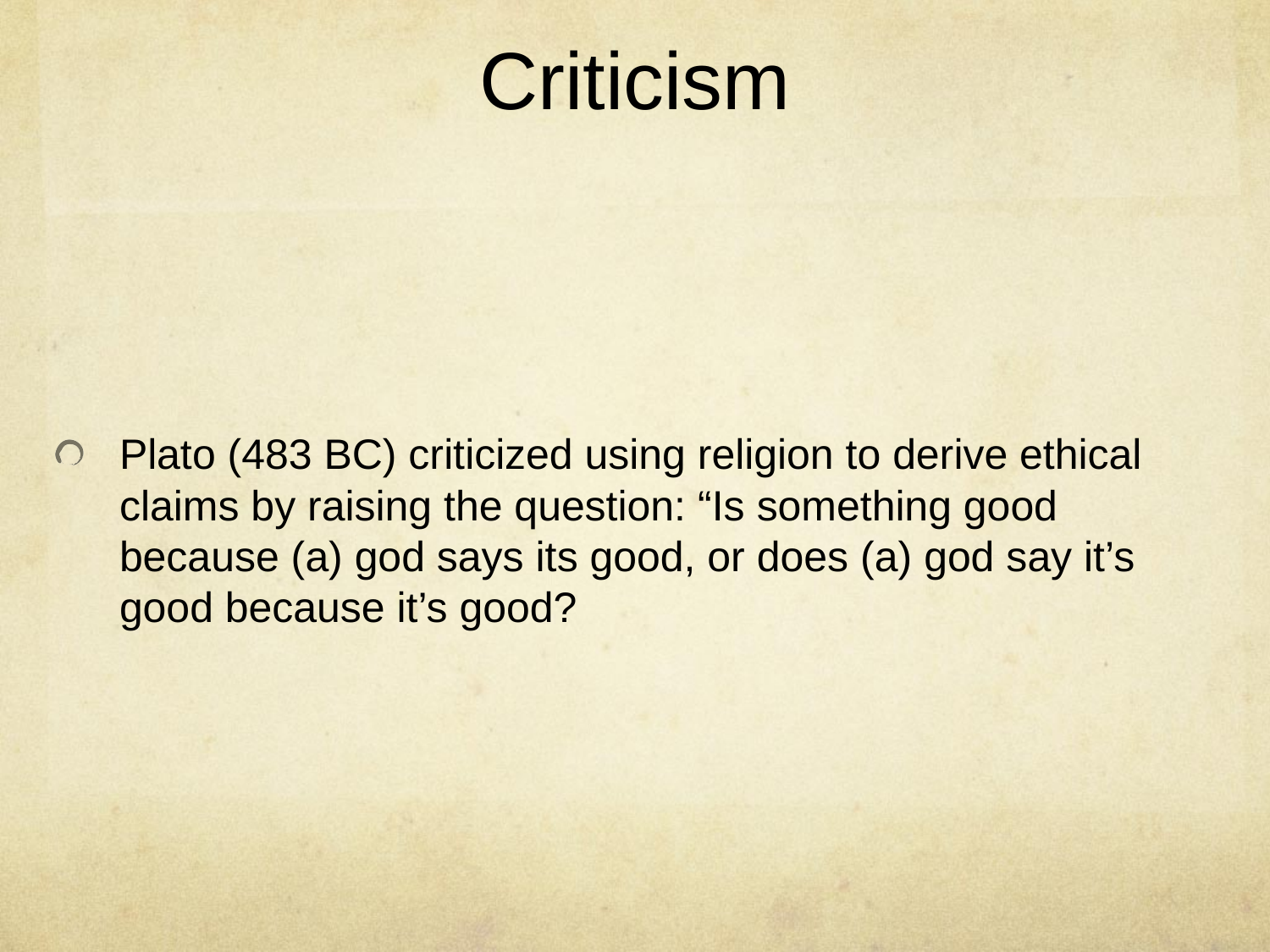

# Criticism

Plato (483 BC) criticized using religion to derive ethical claims by raising the question: “Is something good because (a) god says its good, or does (a) god say it’s good because it’s good?